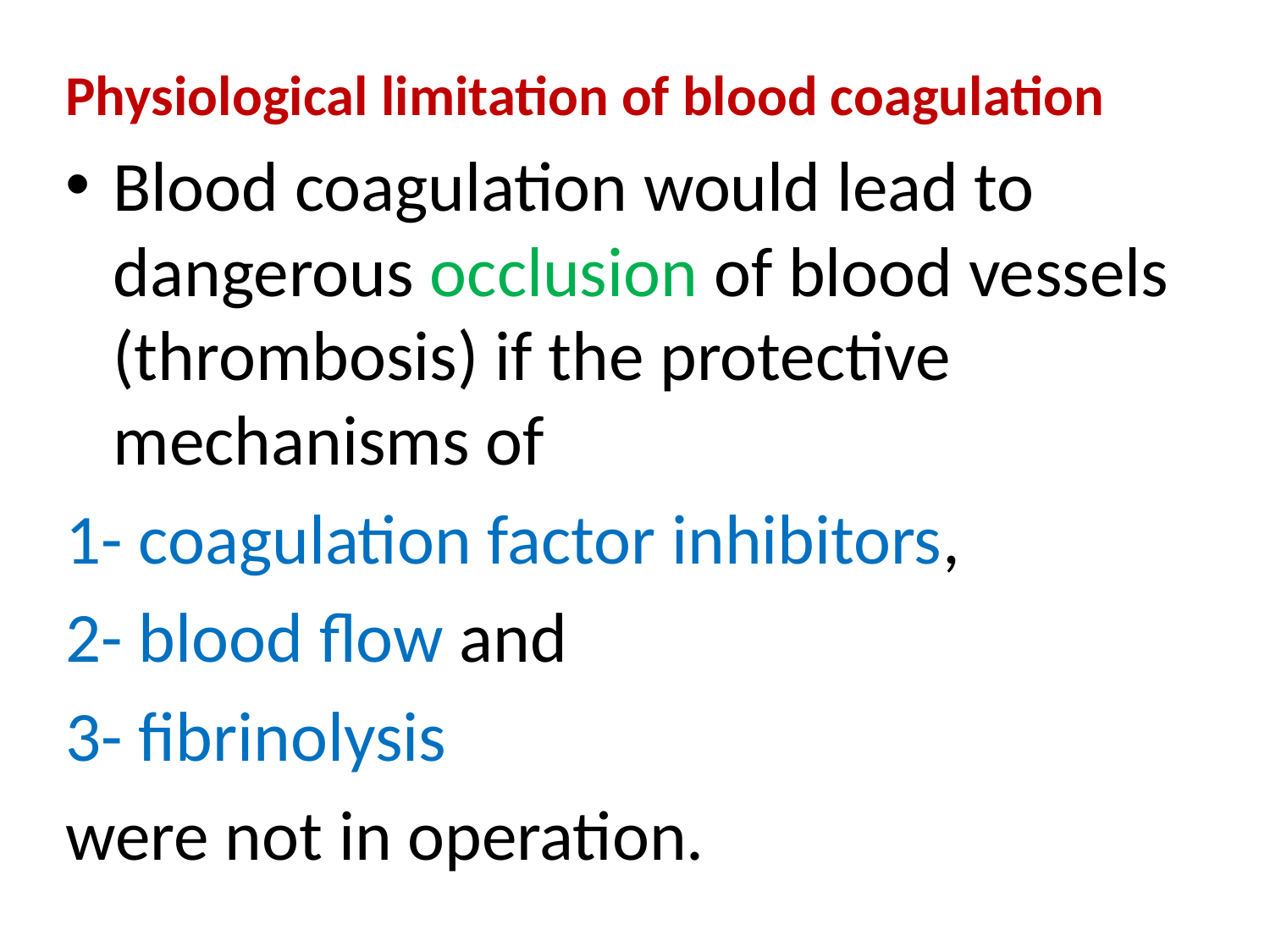

Physiological limitation of blood coagulation
Blood coagulation would lead to dangerous occlusion of blood vessels (thrombosis) if the protective mechanisms of
1- coagulation factor inhibitors,
2- blood flow and
3- fibrinolysis
were not in operation.